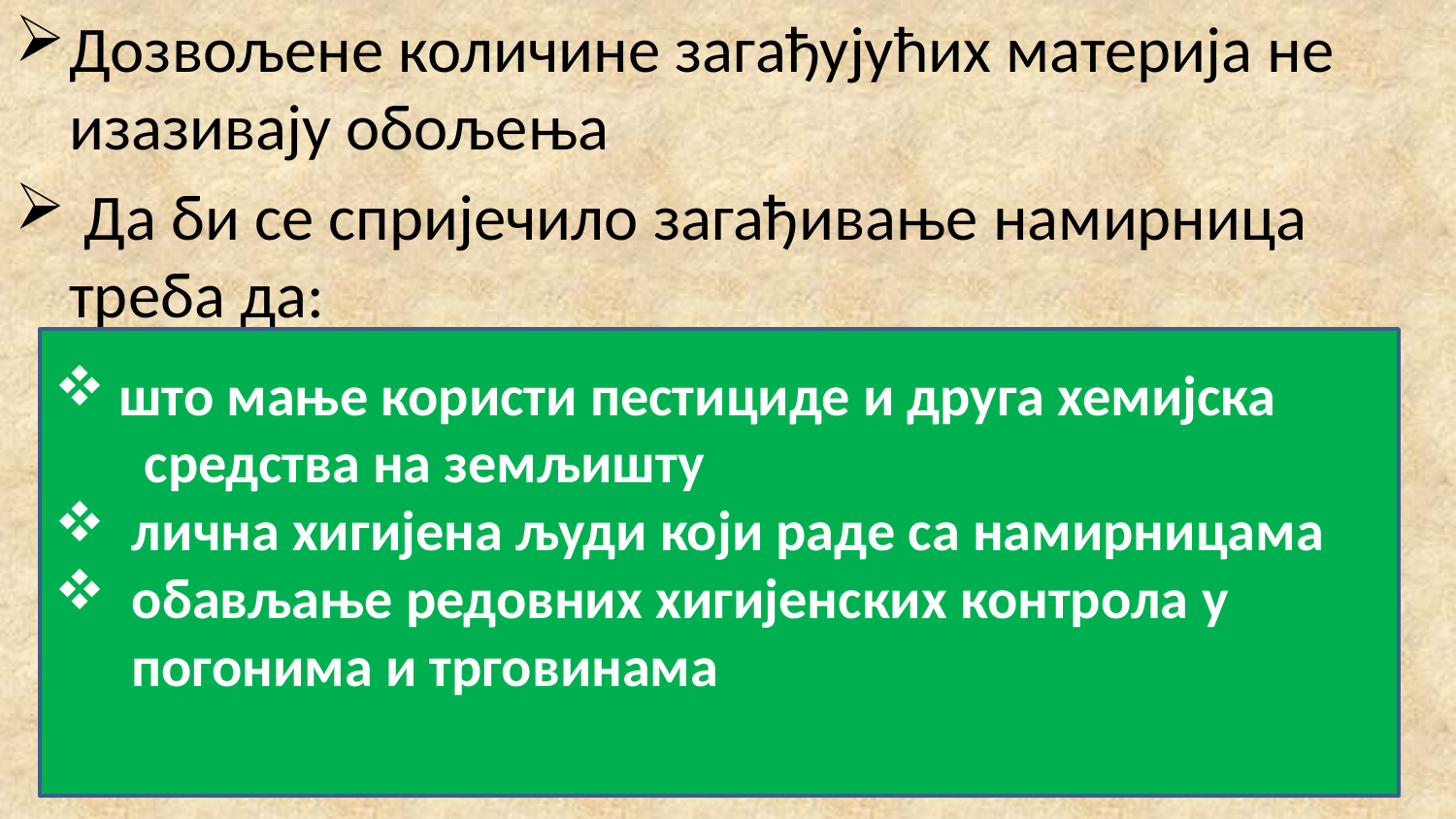

Дозвољене количине загађујућих материја не изазивају обољења
 Да би се спријечило загађивање намирница треба да:

 што мање користи пестициде и друга хемијска
       средства на земљишту
  лична хигијена људи који раде са намирницама
  обављање редовних хигијенских контрола у
      погонима и трговинама